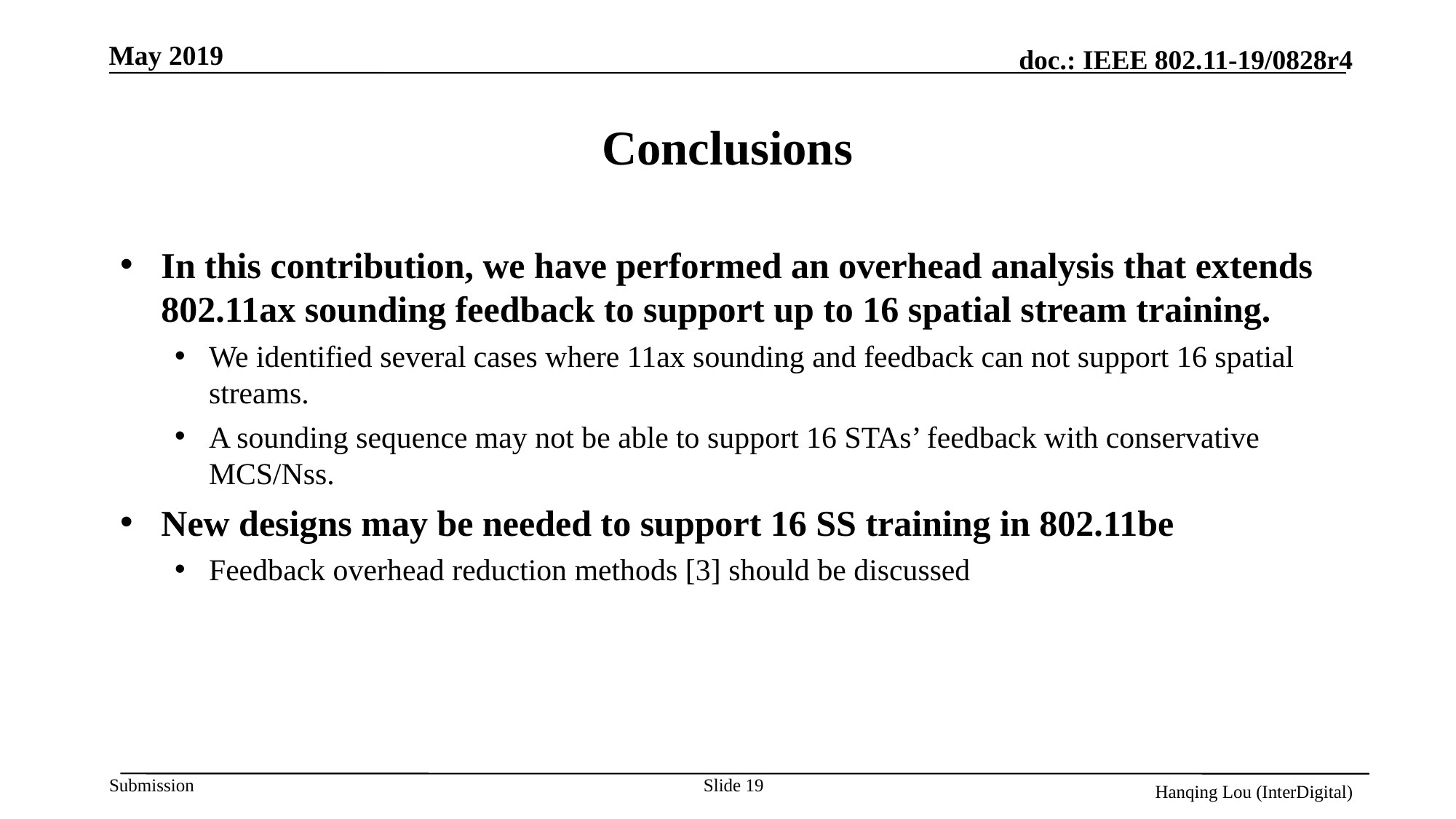

# Conclusions
In this contribution, we have performed an overhead analysis that extends 802.11ax sounding feedback to support up to 16 spatial stream training.
We identified several cases where 11ax sounding and feedback can not support 16 spatial streams.
A sounding sequence may not be able to support 16 STAs’ feedback with conservative MCS/Nss.
New designs may be needed to support 16 SS training in 802.11be
Feedback overhead reduction methods [3] should be discussed
Slide 19